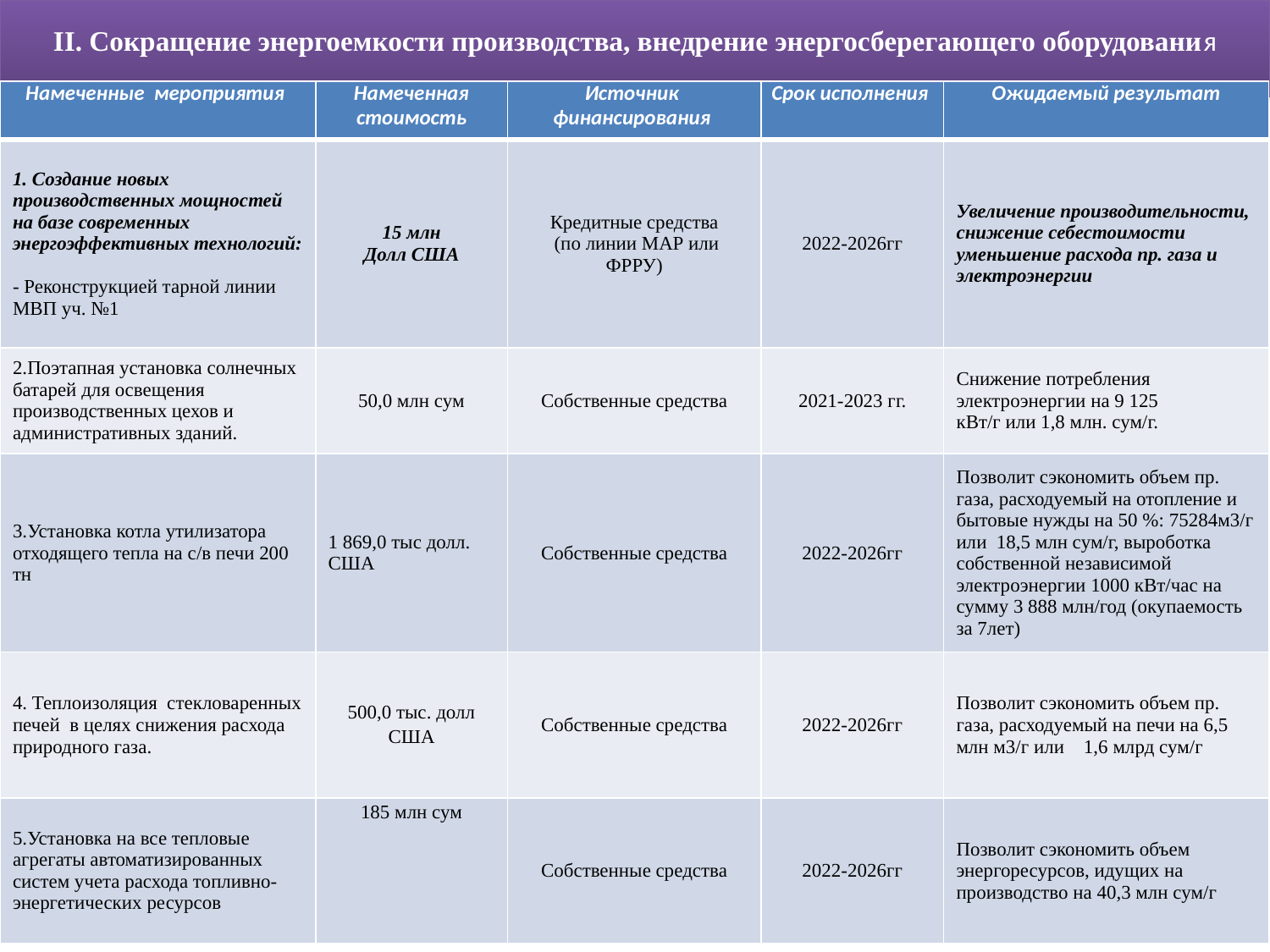

II. Сокращение энергоемкости производства, внедрение энергосберегающего оборудования

| Намеченные мероприятия | Намеченная стоимость | Источник финансирования | Срок исполнения | Ожидаемый результат |
| --- | --- | --- | --- | --- |
| 1. Создание новых производственных мощностей на базе современных энергоэффективных технологий:   - Реконструкцией тарной линии МВП уч. №1 | 15 млн Долл США | Кредитные средства (по линии МАР или ФРРУ) | 2022-2026гг | Увеличение производительности, снижение себестоимости уменьшение расхода пр. газа и электроэнергии |
| 2.Поэтапная установка солнечных батарей для освещения производственных цехов и административных зданий. | 50,0 млн сум | Собственные средства | 2021-2023 гг. | Снижение потребления электроэнергии на 9 125 кВт/г или 1,8 млн. сум/г. |
| 3.Установка котла утилизатора отходящего тепла на с/в печи 200 тн | 1 869,0 тыс долл. США | Собственные средства | 2022-2026гг | Позволит сэкономить объем пр. газа, расходуемый на отопление и бытовые нужды на 50 %: 75284м3/г или 18,5 млн сум/г, выроботка собственной независимой электроэнергии 1000 кВт/час на сумму 3 888 млн/год (окупаемость за 7лет) |
| 4. Теплоизоляция стекловаренных печей в целях снижения расхода природного газа. | 500,0 тыс. долл США | Собственные средства | 2022-2026гг | Позволит сэкономить объем пр. газа, расходуемый на печи на 6,5 млн м3/г или 1,6 млрд сум/г |
| 5.Установка на все тепловые агрегаты автоматизированных систем учета расхода топливно-энергетических ресурсов | 185 млн сум | Собственные средства | 2022-2026гг | Позволит сэкономить объем энергоресурсов, идущих на производство на 40,3 млн сум/г |